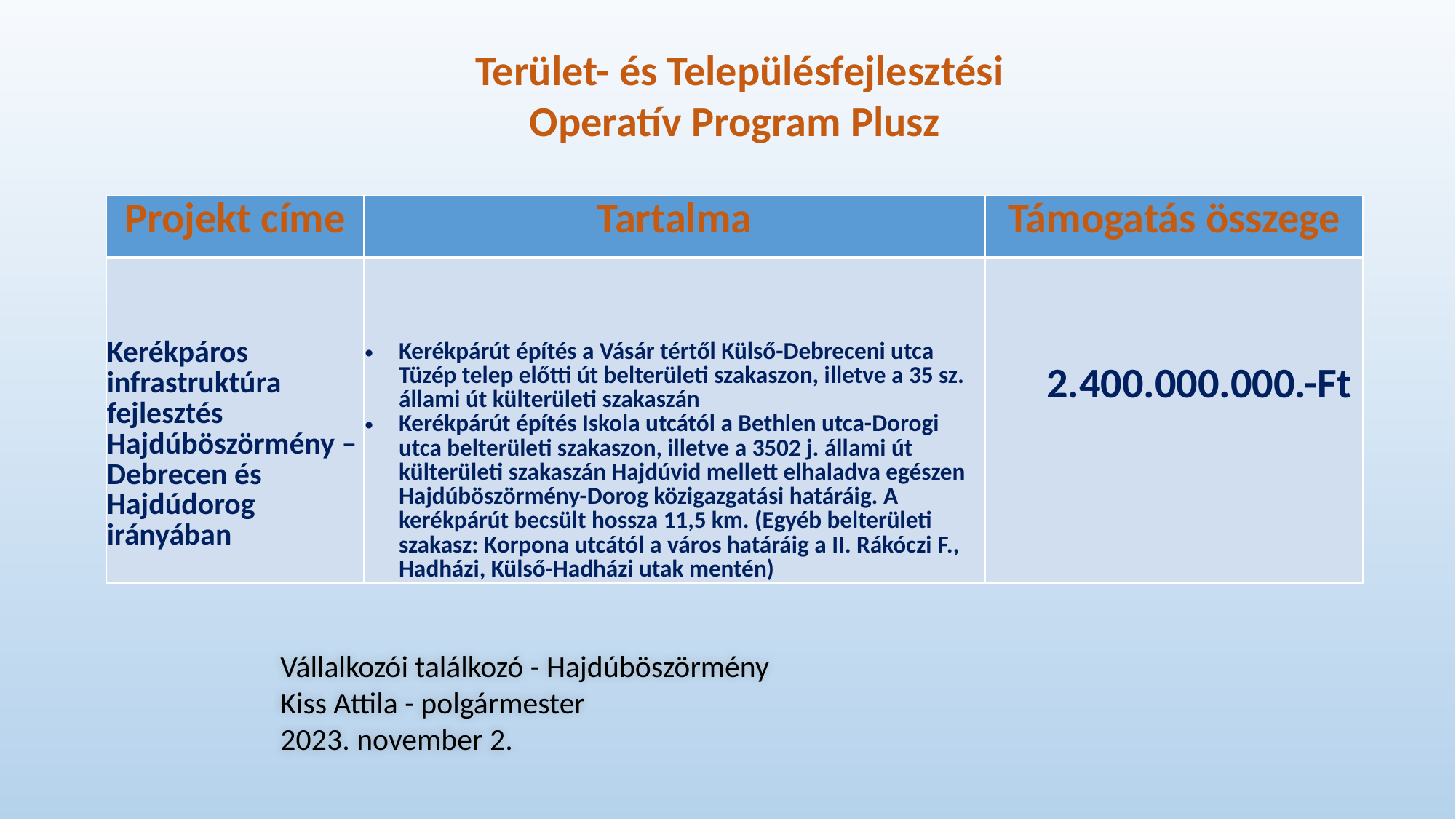

Terület- és Településfejlesztési Operatív Program Plusz
| Projekt címe | Tartalma | Támogatás összege |
| --- | --- | --- |
| Kerékpáros infrastruktúra fejlesztés Hajdúböszörmény – Debrecen és Hajdúdorog irányában | Kerékpárút építés a Vásár tértől Külső-Debreceni utca Tüzép telep előtti út belterületi szakaszon, illetve a 35 sz. állami út külterületi szakaszán Kerékpárút építés Iskola utcától a Bethlen utca-Dorogi utca belterületi szakaszon, illetve a 3502 j. állami út külterületi szakaszán Hajdúvid mellett elhaladva egészen Hajdúböszörmény-Dorog közigazgatási határáig. A kerékpárút becsült hossza 11,5 km. (Egyéb belterületi szakasz: Korpona utcától a város határáig a II. Rákóczi F., Hadházi, Külső-Hadházi utak mentén) | 2.400.000.000.-Ft |

Vállalkozói találkozó - Hajdúböszörmény
Kiss Attila - polgármester
2023. november 2.